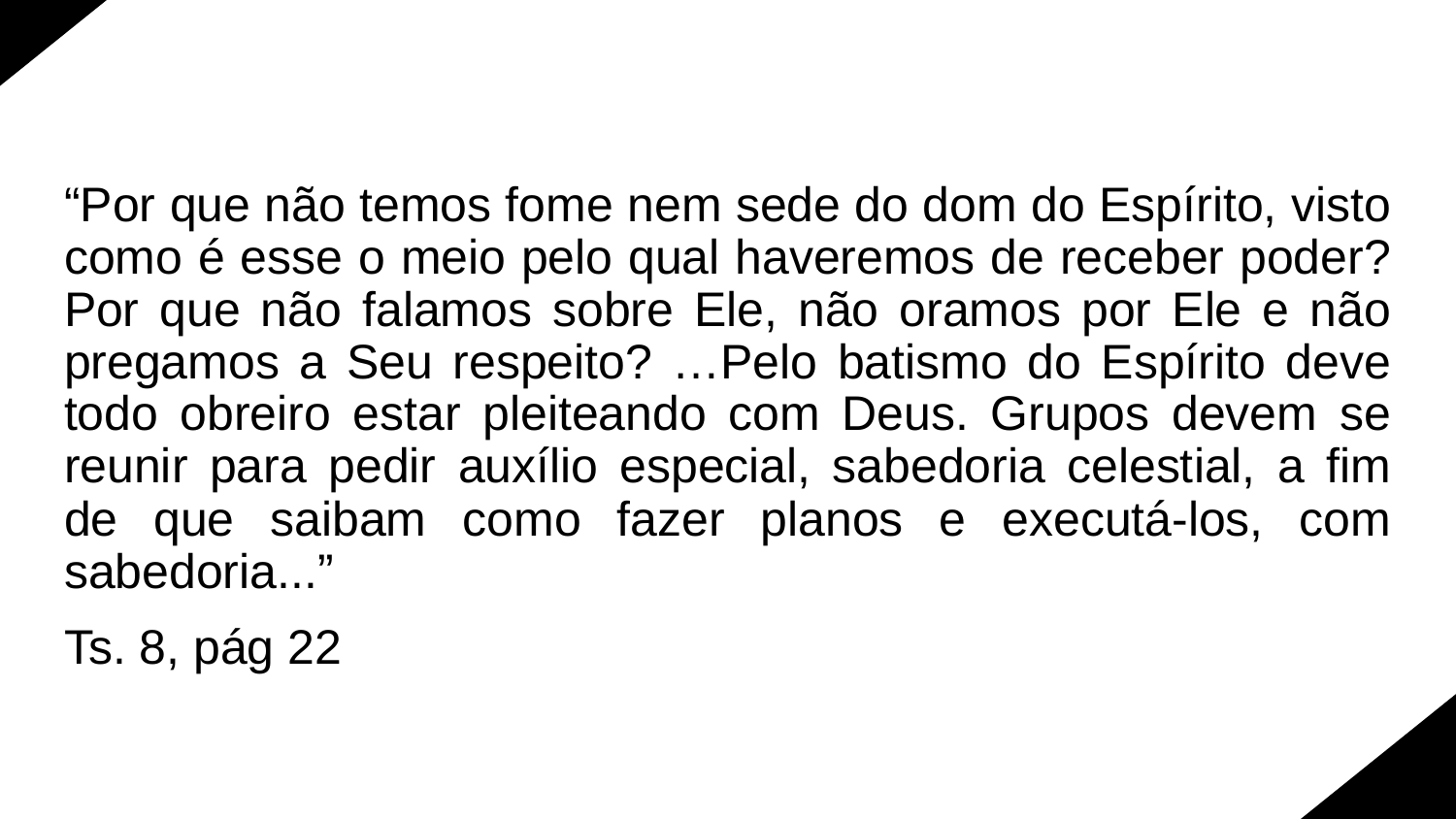

# “Por que não temos fome nem sede do dom do Espírito, visto como é esse o meio pelo qual haveremos de receber poder? Por que não falamos sobre Ele, não oramos por Ele e não pregamos a Seu respeito? …Pelo batismo do Espírito deve todo obreiro estar pleiteando com Deus. Grupos devem se reunir para pedir auxílio especial, sabedoria celestial, a fim de que saibam como fazer planos e executá-los, com sabedoria...”
Ts. 8, pág 22